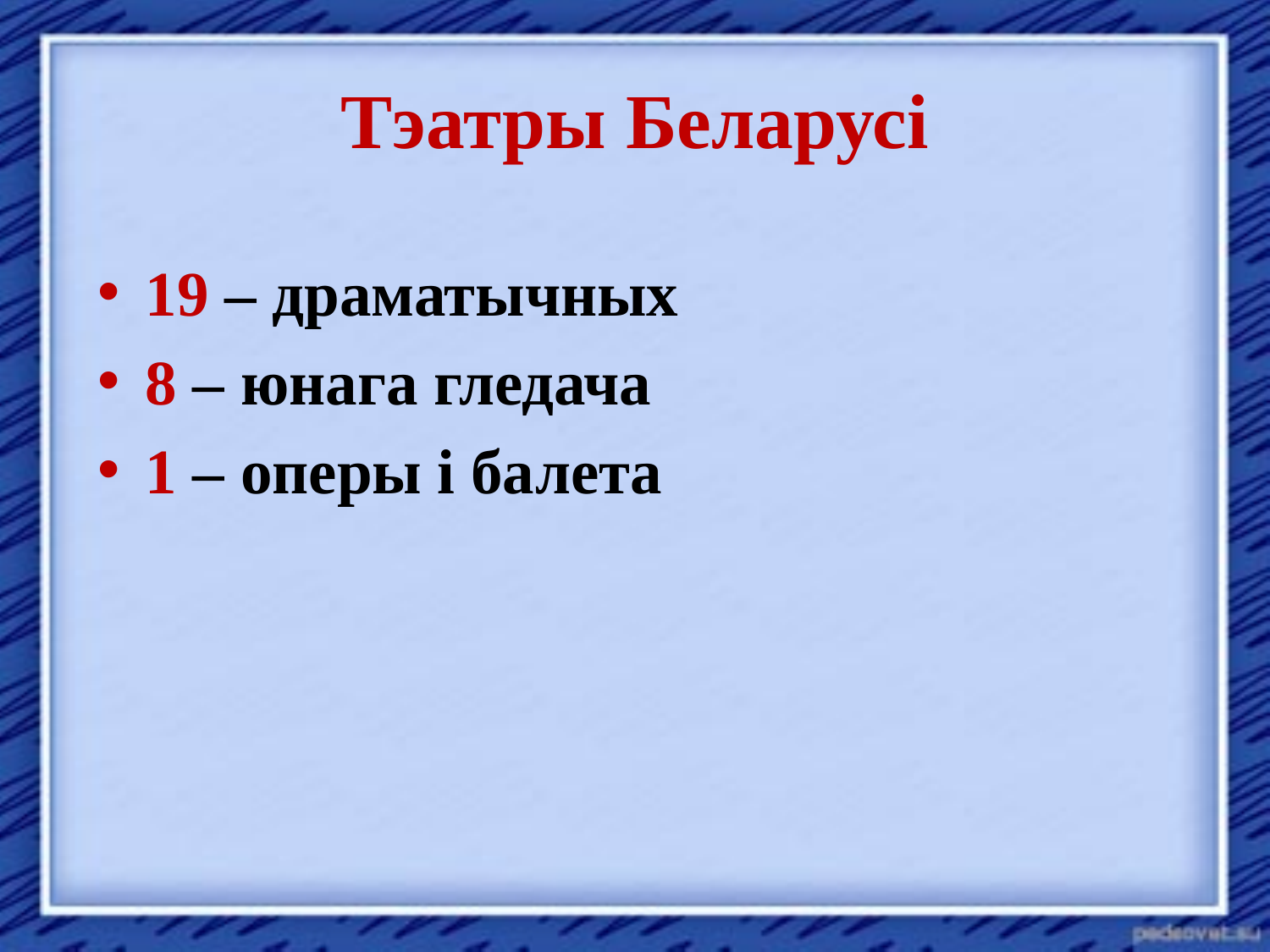

# Тэатры Беларусі
19 – драматычных
8 – юнага гледача
1 – оперы і балета